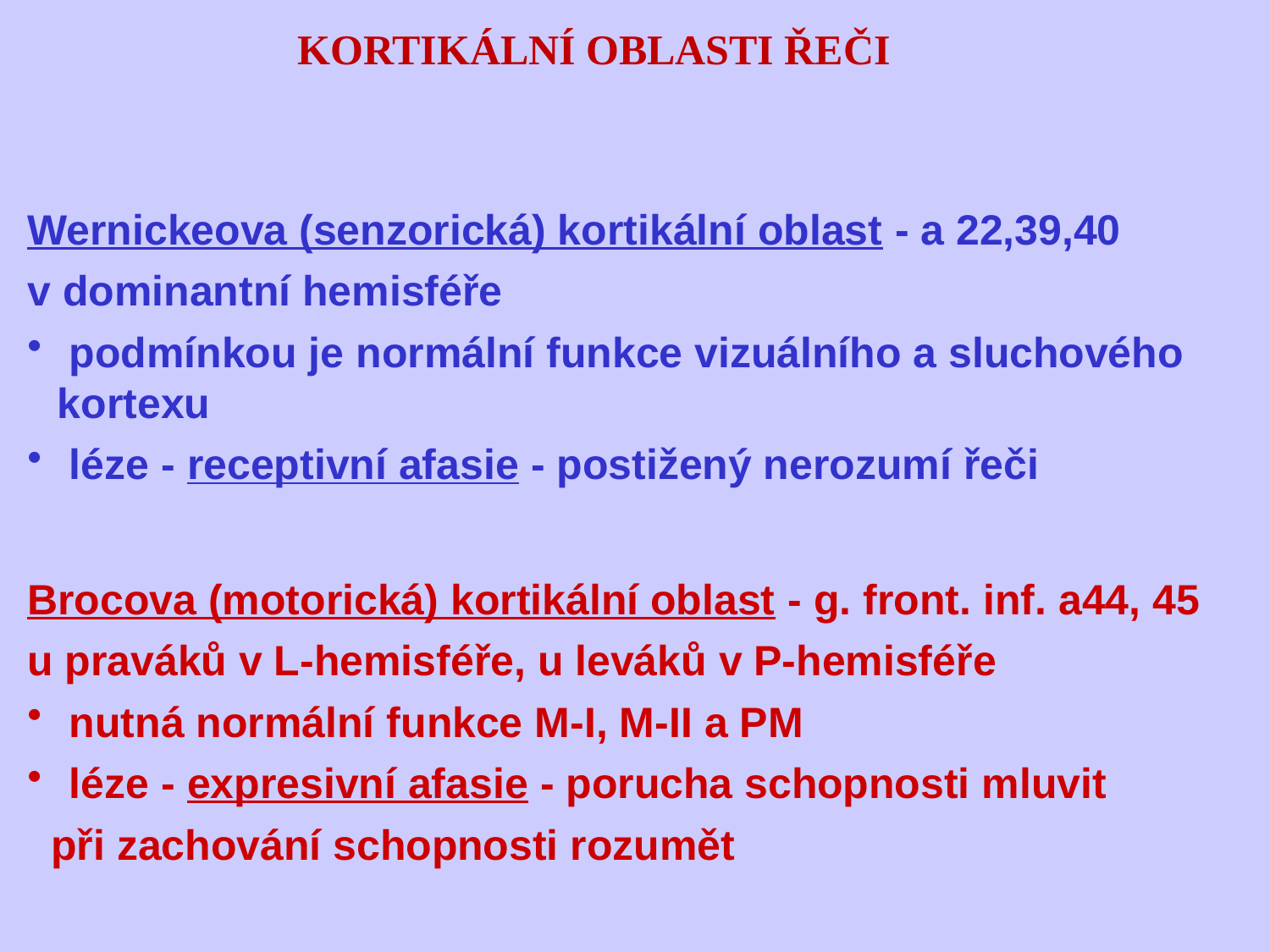

KORTIKÁLNÍ OBLASTI ŘEČI
Wernickeova (senzorická) kortikální oblast - a 22,39,40
v dominantní hemisféře
 podmínkou je normální funkce vizuálního a sluchového kortexu
 léze - receptivní afasie - postižený nerozumí řeči
Brocova (motorická) kortikální oblast - g. front. inf. a44, 45
u praváků v L-hemisféře, u leváků v P-hemisféře
 nutná normální funkce M-I, M-II a PM
 léze - expresivní afasie - porucha schopnosti mluvit
  při zachování schopnosti rozumět